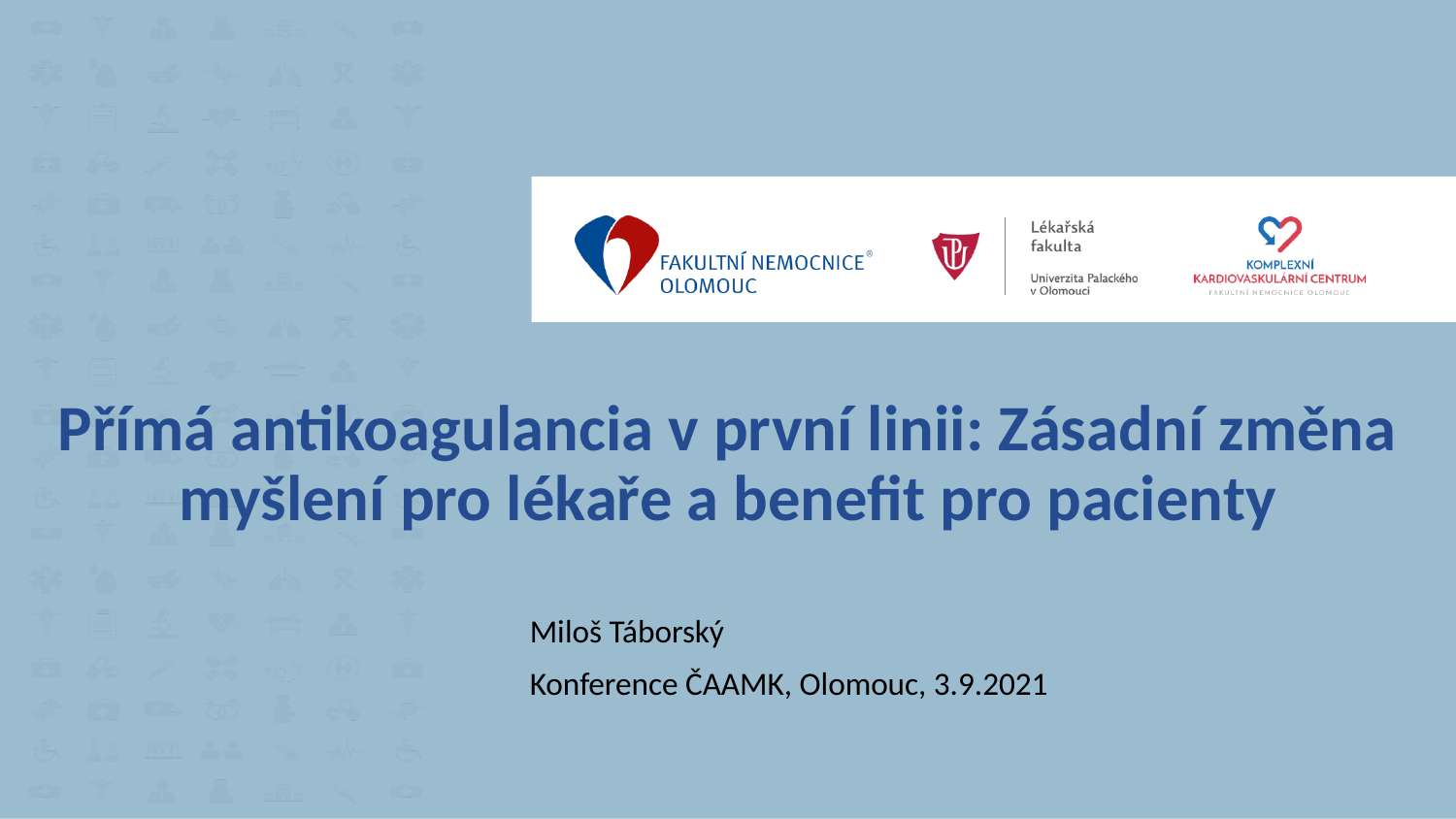

# Přímá antikoagulancia v první linii: Zásadní změna myšlení pro lékaře a benefit pro pacienty
Miloš Táborský
Konference ČAAMK, Olomouc, 3.9.2021